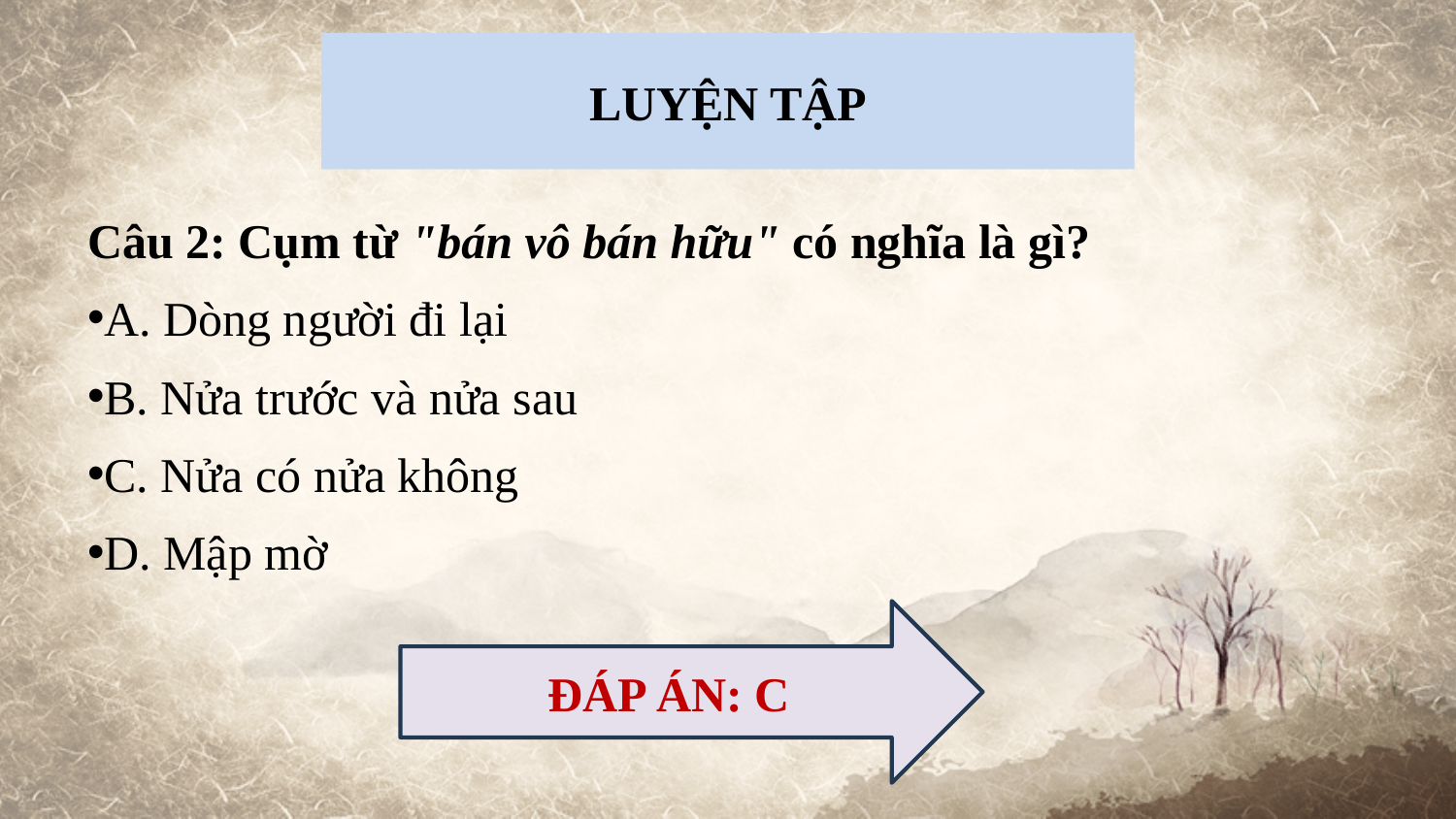

# LUYỆN TẬP
Câu 2: Cụm từ "bán vô bán hữu" có nghĩa là gì?
A. Dòng người đi lại
B. Nửa trước và nửa sau
C. Nửa có nửa không
D. Mập mờ

ĐÁP ÁN: C